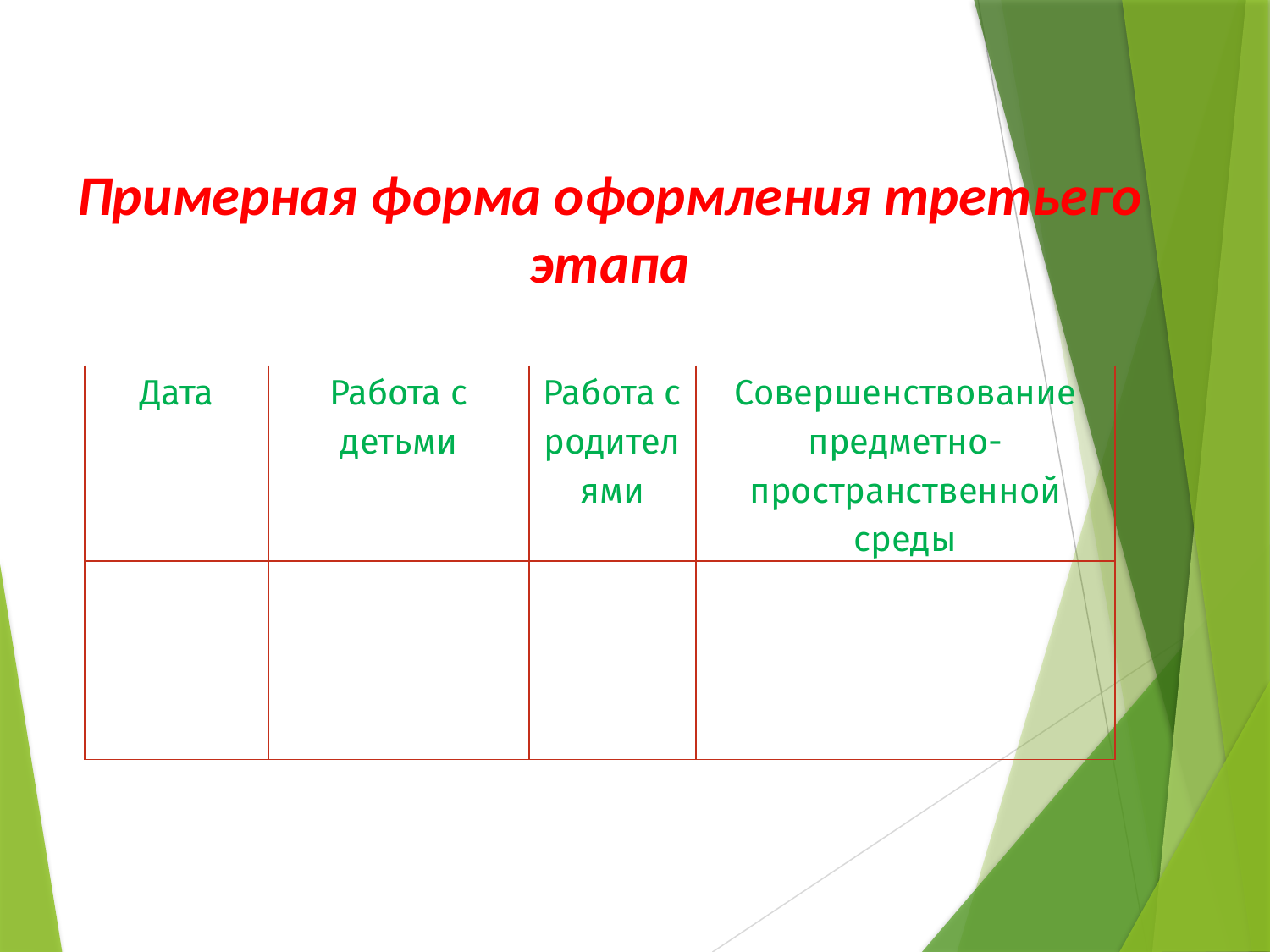

# Примерная форма оформления третьего этапа
| Дата | Работа с детьми | Работа с родителями | Совершенствование предметно-пространственной среды |
| --- | --- | --- | --- |
|  |  |  |  |